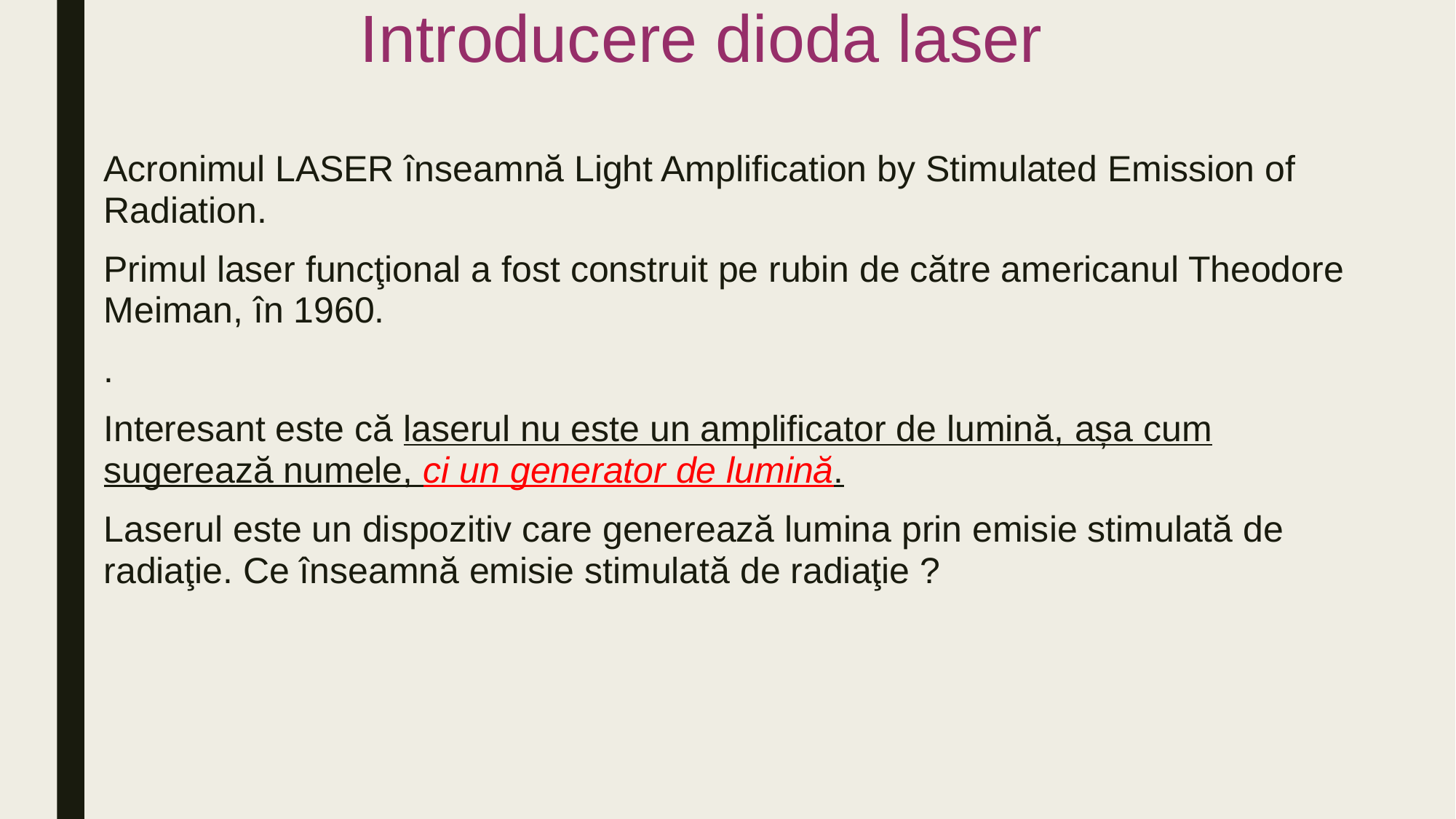

# Introducere dioda laser
Acronimul LASER înseamnă Light Amplification by Stimulated Emission of Radiation.
Primul laser funcţional a fost construit pe rubin de către americanul Theodore Meiman, în 1960.
.
Interesant este că laserul nu este un amplificator de lumină, așa cum sugerează numele, ci un generator de lumină.
Laserul este un dispozitiv care generează lumina prin emisie stimulată de radiaţie. Ce înseamnă emisie stimulată de radiaţie ?